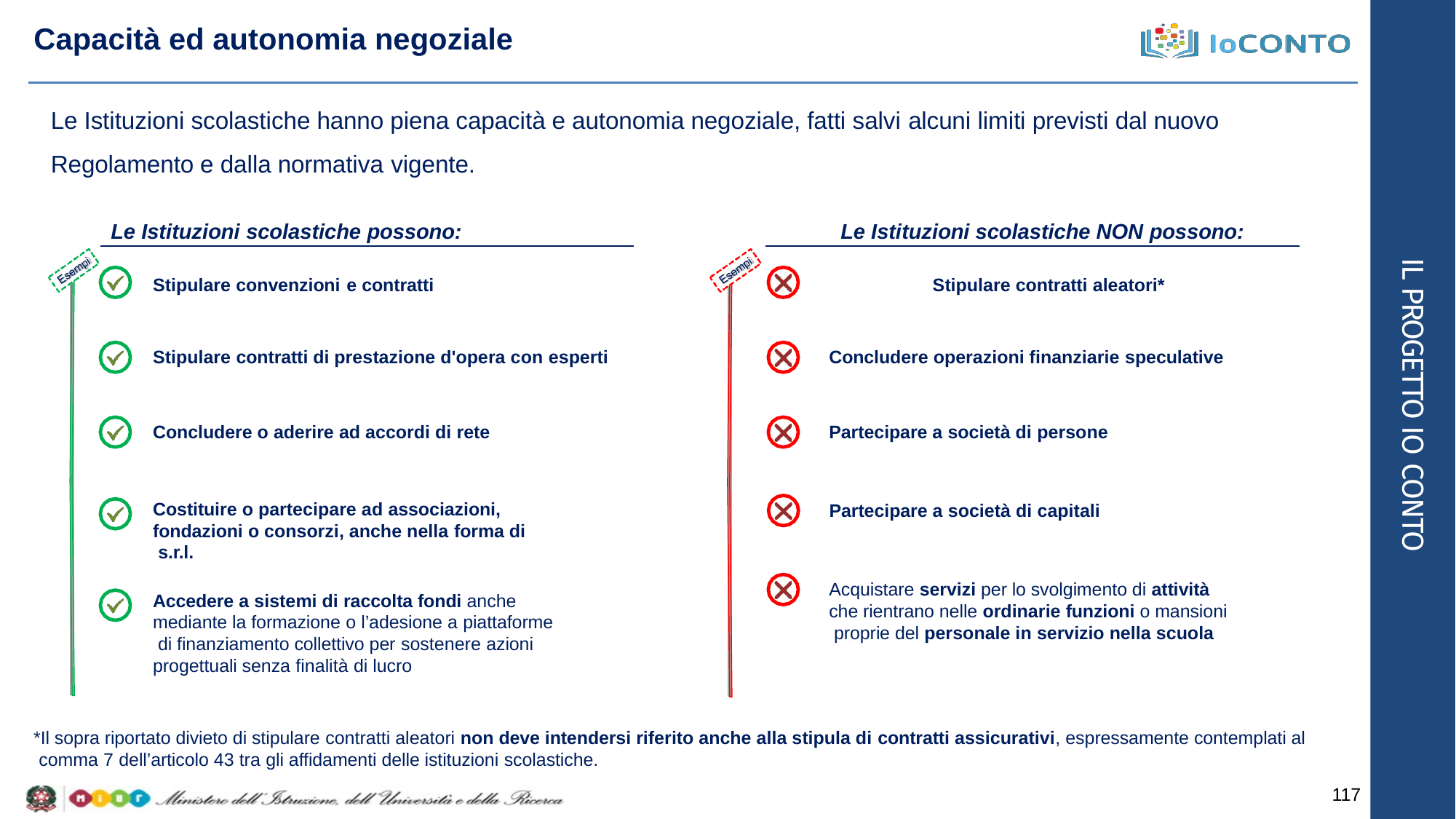

# Capacità ed autonomia negoziale

Le Istituzioni scolastiche hanno piena capacità e autonomia negoziale, fatti salvi alcuni limiti previsti dal nuovo  Regolamento e dalla normativa vigente.

Le Istituzioni scolastiche possono:	Le Istituzioni scolastiche NON possono:

Stipulare convenzioni e contratti	Stipulare contratti aleatori*

IL PROGETTO IO CONTO

Stipulare contratti di prestazione d'opera con esperti
Concludere operazioni finanziarie speculative

Concludere o aderire ad accordi di rete
Partecipare a società di persone

Costituire o partecipare ad associazioni,  fondazioni o consorzi, anche nella forma di  s.r.l.
Partecipare a società di capitali

Acquistare servizi per lo svolgimento di attività  che rientrano nelle ordinarie funzioni o mansioni  proprie del personale in servizio nella scuola

Accedere a sistemi di raccolta fondi anche  mediante la formazione o l’adesione a piattaforme  di finanziamento collettivo per sostenere azioni  progettuali senza finalità di lucro

*Il sopra riportato divieto di stipulare contratti aleatori non deve intendersi riferito anche alla stipula di contratti assicurativi, espressamente contemplati al  comma 7 dell’articolo 43 tra gli affidamenti delle istituzioni scolastiche.
117